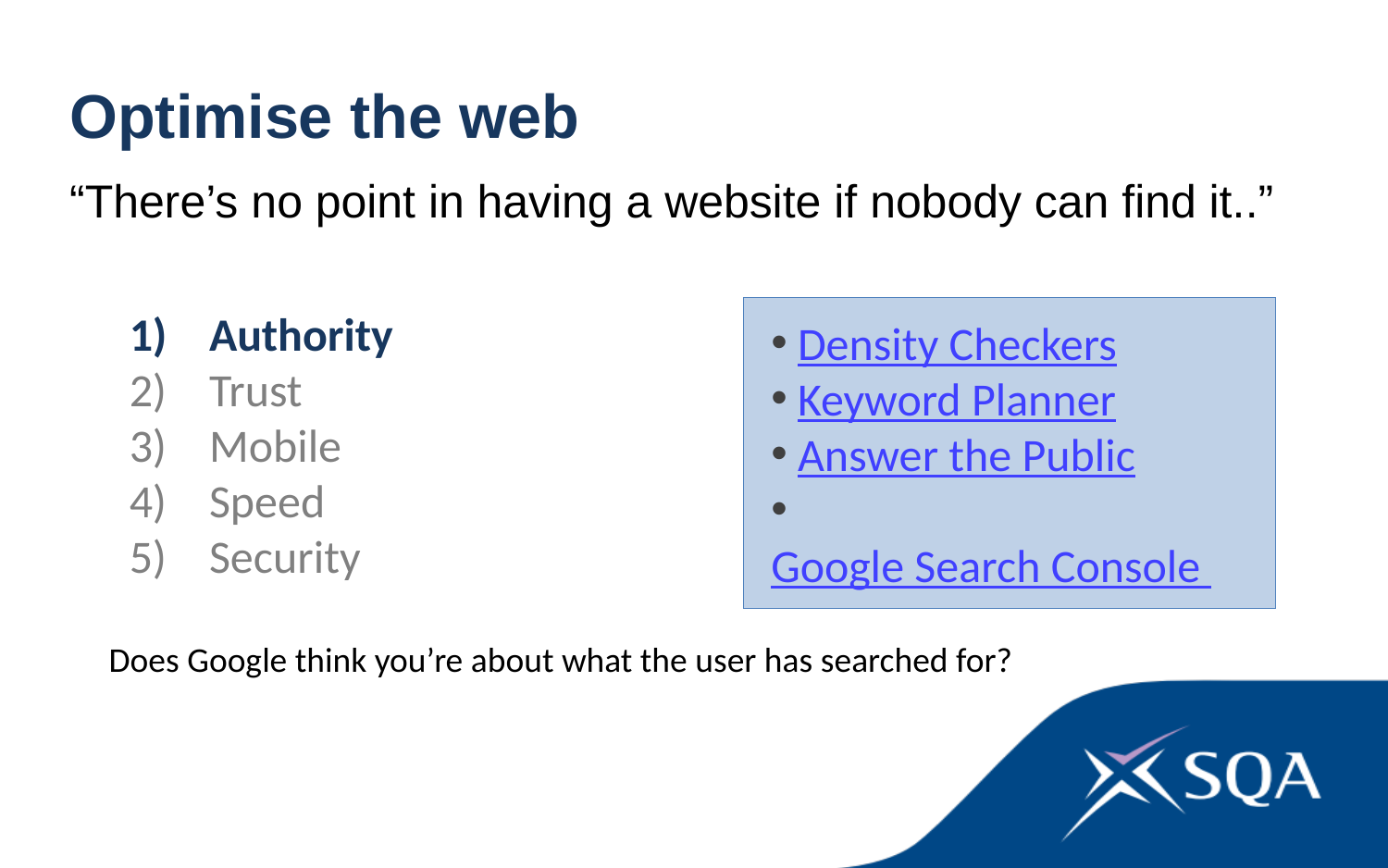

Optimise the web

“There’s no point in having a website if nobody can find it..”
 Authority
 Trust
 Mobile
 Speed
 Security
 Density Checkers
 Keyword Planner
 Answer the Public
 Google Search Console
Does Google think you’re about what the user has searched for?